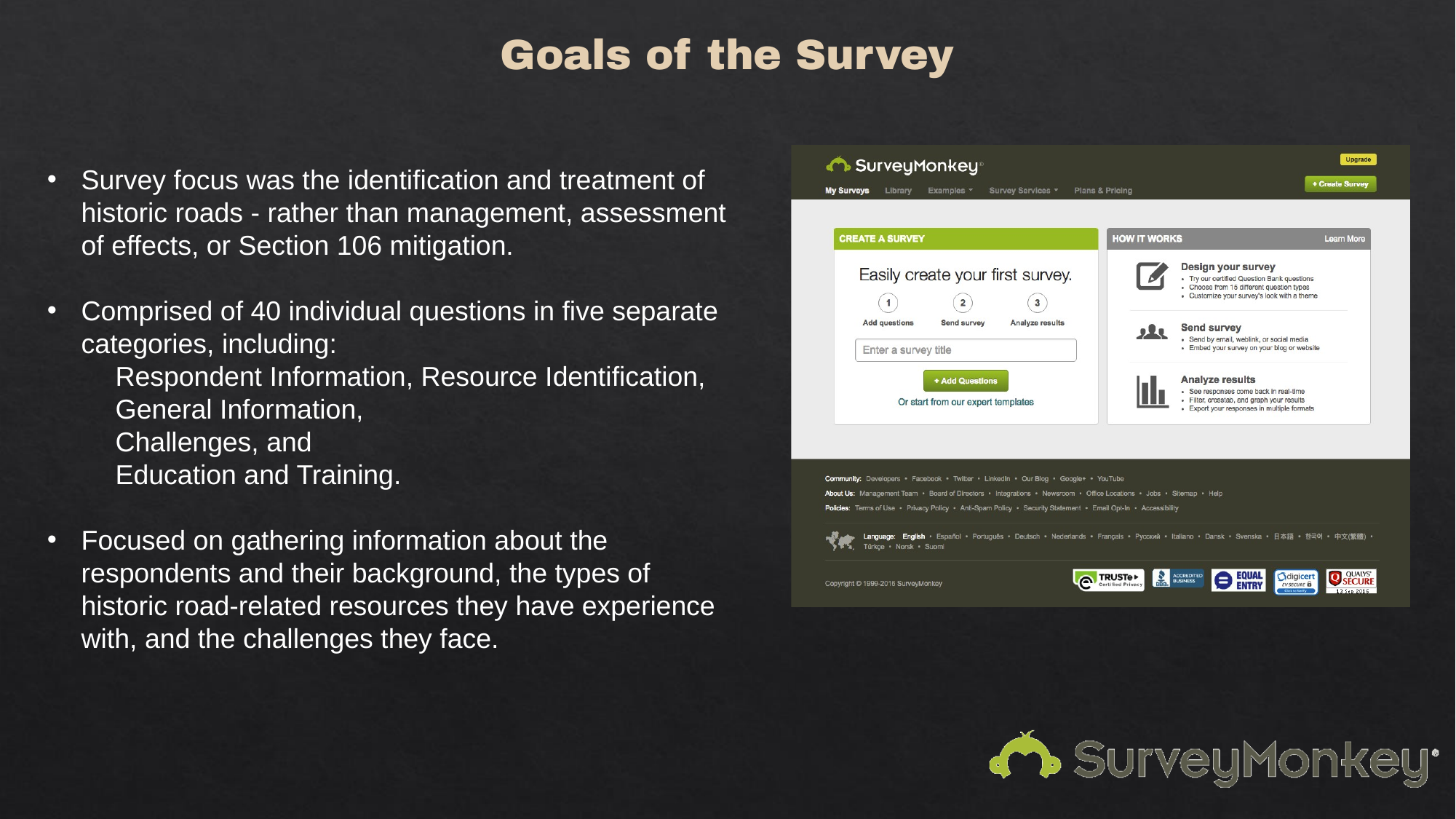

Goals of the Survey

Survey focus was the identification and treatment of historic roads - rather than management, assessment of effects, or Section 106 mitigation.

Comprised of 40 individual questions in five separate categories, including:
Respondent Information, Resource Identification,
General Information,
Challenges, and
Education and Training.

Focused on gathering information about the respondents and their background, the types of historic road-related resources they have experience with, and the challenges they face.